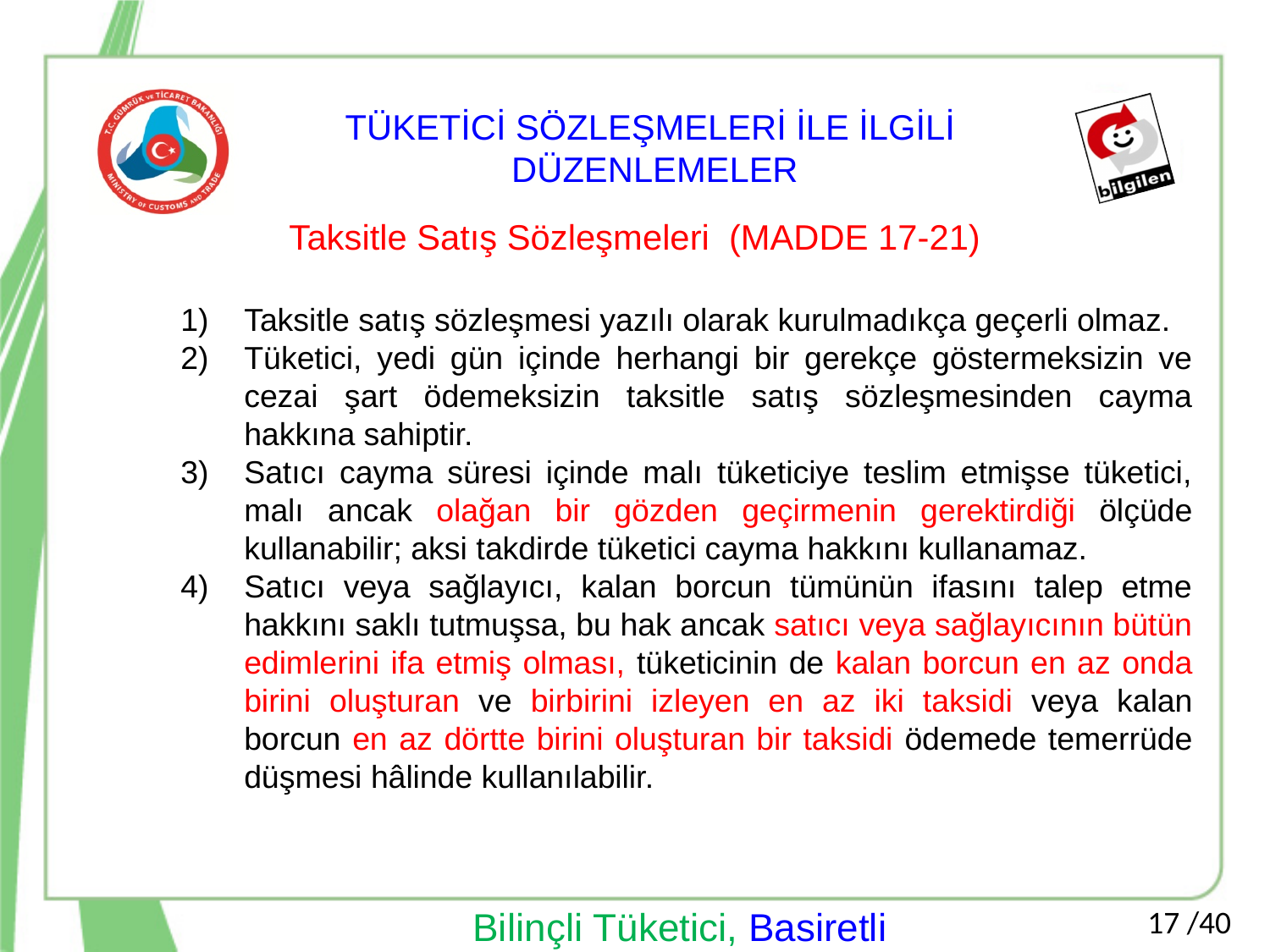

TÜKETİCİ SÖZLEŞMELERİ İLE İLGİLİ
DÜZENLEMELER

Taksitle Satış Sözleşmeleri  (MADDE 17-21)

Taksitle satış sözleşmesi yazılı olarak kurulmadıkça geçerli olmaz.
Tüketici, yedi gün içinde herhangi bir gerekçe göstermeksizin ve cezai şart ödemeksizin taksitle satış sözleşmesinden cayma hakkına sahiptir.
Satıcı cayma süresi içinde malı tüketiciye teslim etmişse tüketici, malı ancak olağan bir gözden geçirmenin gerektirdiği ölçüde kullanabilir; aksi takdirde tüketici cayma hakkını kullanamaz.
Satıcı veya sağlayıcı, kalan borcun tümünün ifasını talep etme hakkını saklı tutmuşsa, bu hak ancak satıcı veya sağlayıcının bütün edimlerini ifa etmiş olması, tüketicinin de kalan borcun en az onda birini oluşturan ve birbirini izleyen en az iki taksidi veya kalan borcun en az dörtte birini oluşturan bir taksidi ödemede temerrüde düşmesi hâlinde kullanılabilir.